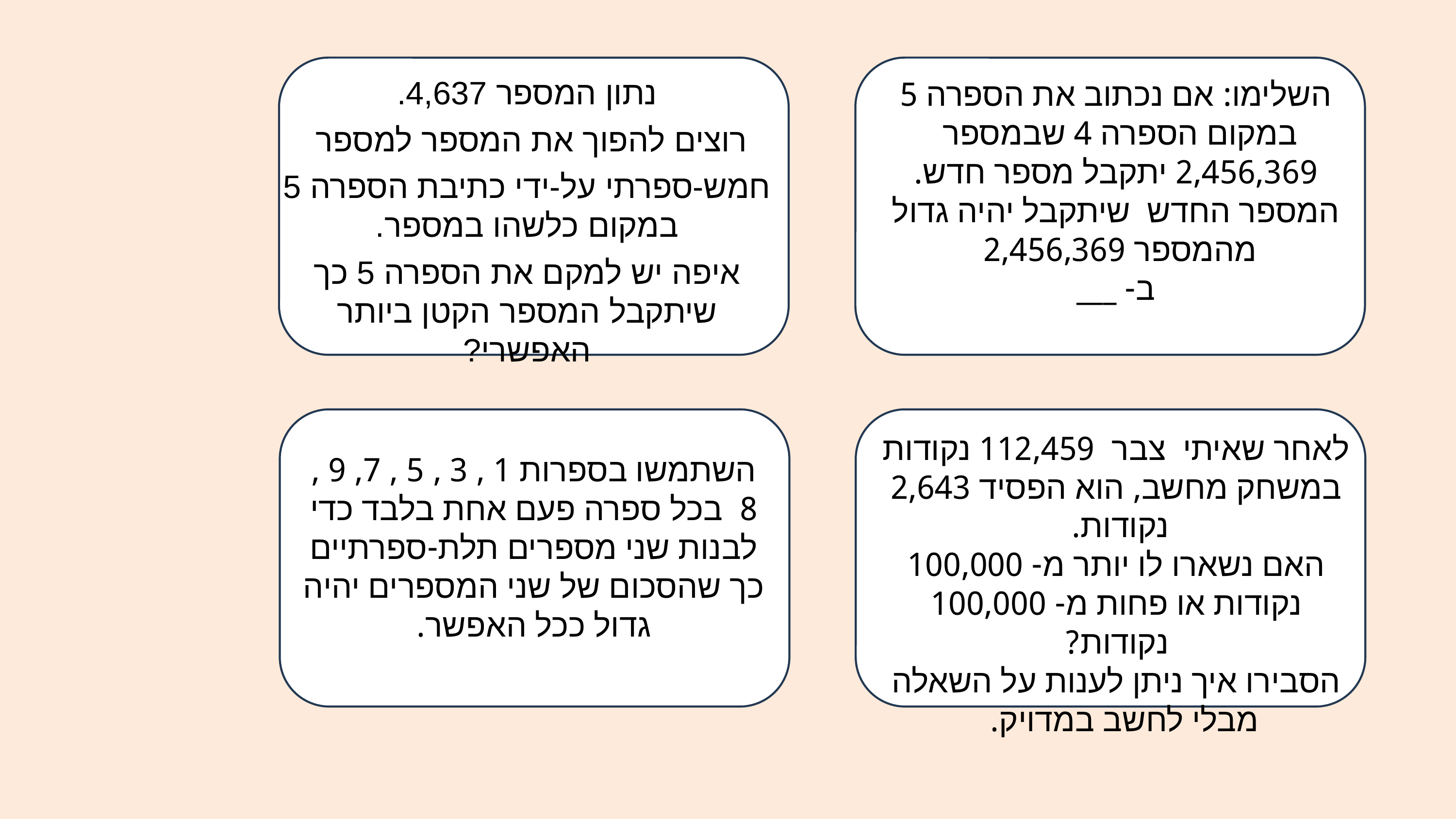

נתון המספר 4,637.
רוצים להפוך את המספר למספר
חמש-ספרתי על-ידי כתיבת הספרה 5 במקום כלשהו במספר.
איפה יש למקם את הספרה 5 כך שיתקבל המספר הקטן ביותר האפשרי?
השלימו: אם נכתוב את הספרה 5 במקום הספרה 4 שבמספר  2,456,369 יתקבל מספר חדש.
המספר החדש  שיתקבל יהיה גדול מהמספר 2,456,369
ב- ___

לאחר שאיתי  צבר  112,459 נקודות במשחק מחשב, הוא הפסיד 2,643 נקודות.
האם נשארו לו יותר מ- 100,000 נקודות או פחות מ- 100,000 נקודות?
הסבירו איך ניתן לענות על השאלה מבלי לחשב במדויק.
השתמשו בספרות 1 , 3 , 5 , 7, 9 , 8  בכל ספרה פעם אחת בלבד כדי לבנות שני מספרים תלת-ספרתיים כך שהסכום של שני המספרים יהיה גדול ככל האפשר.